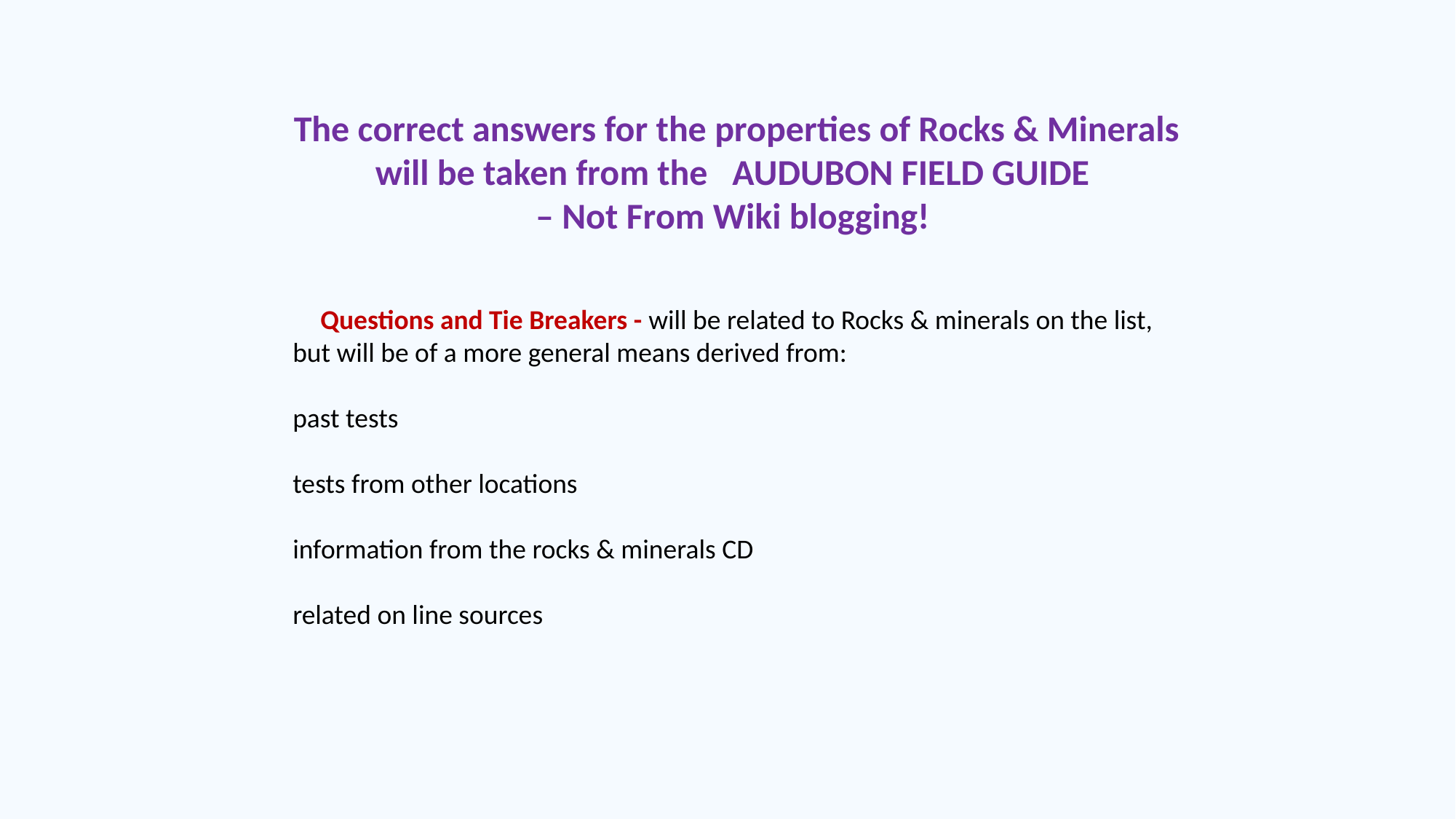

The correct answers for the properties of Rocks & Minerals
will be taken from the   AUDUBON FIELD GUIDE
– Not From Wiki blogging!

Questions and Tie Breakers - will be related to Rocks & minerals on the list,
but will be of a more general means derived from:

past tests

tests from other locations

information from the rocks & minerals CD

related on line sources